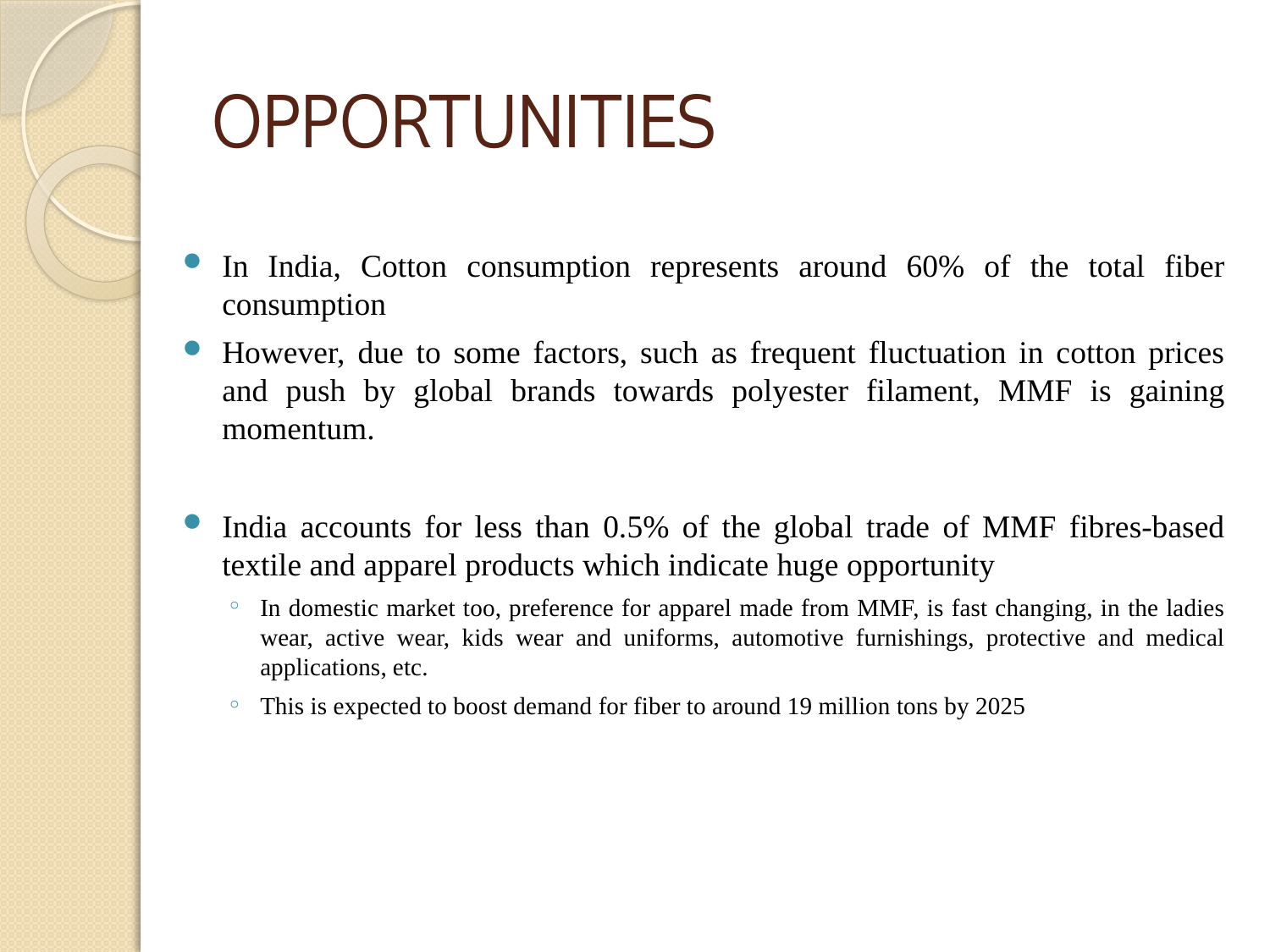

# OPPORTUNITIES

In India, Cotton consumption represents around 60% of the total fiber consumption
However, due to some factors, such as frequent fluctuation in cotton prices and push by global brands towards polyester filament, MMF is gaining momentum.

India accounts for less than 0.5% of the global trade of MMF fibres-based textile and apparel products which indicate huge opportunity
In domestic market too, preference for apparel made from MMF, is fast changing, in the ladies wear, active wear, kids wear and uniforms, automotive furnishings, protective and medical applications, etc.
This is expected to boost demand for fiber to around 19 million tons by 2025